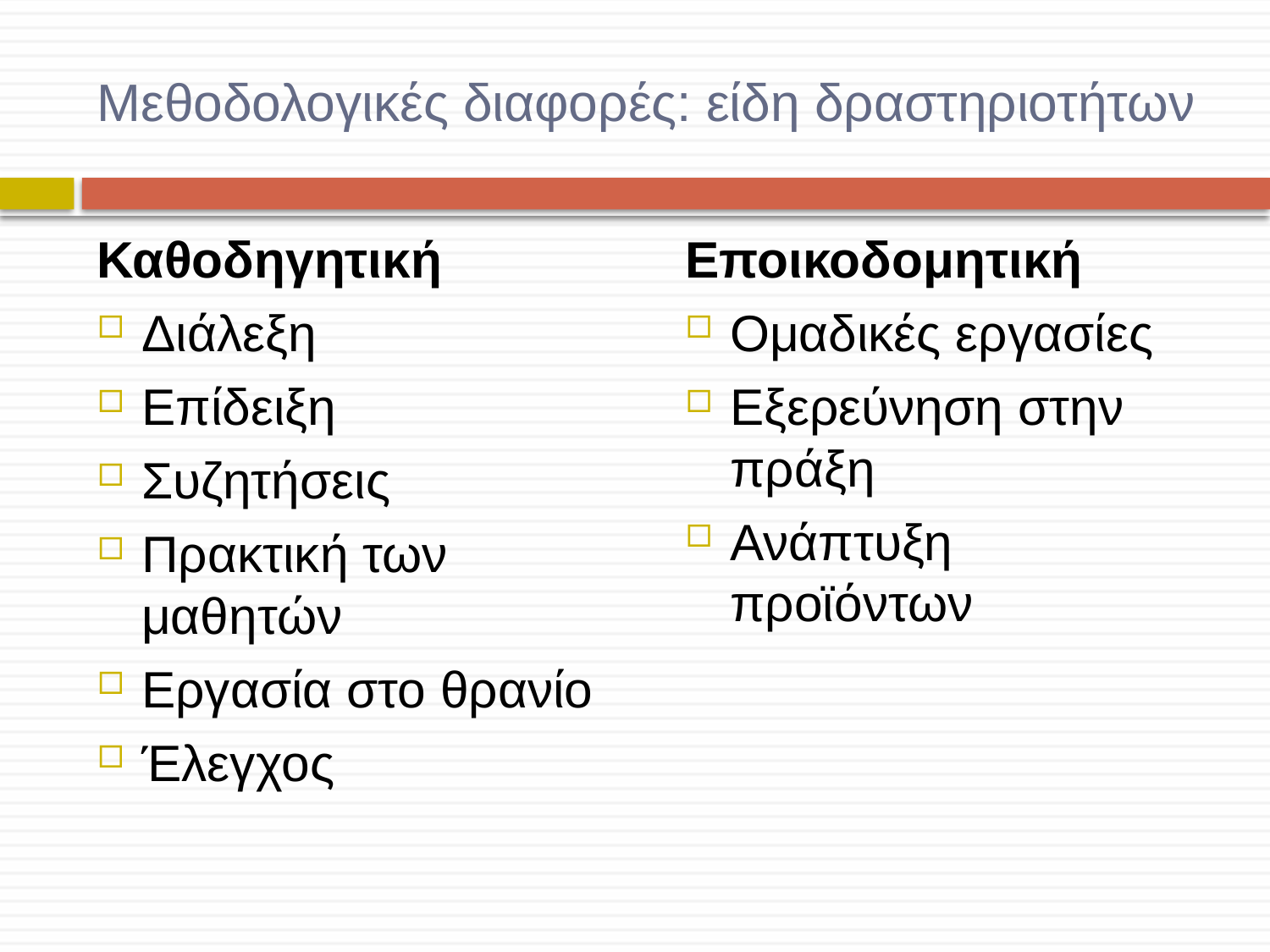

# Μεθοδολογικές διαφορές: είδη δραστηριοτήτων
Καθοδηγητική
Διάλεξη
Επίδειξη
Συζητήσεις
Πρακτική των μαθητών
Εργασία στο θρανίο
Έλεγχος
Εποικοδομητική
Ομαδικές εργασίες
Εξερεύνηση στην πράξη
Ανάπτυξη προϊόντων